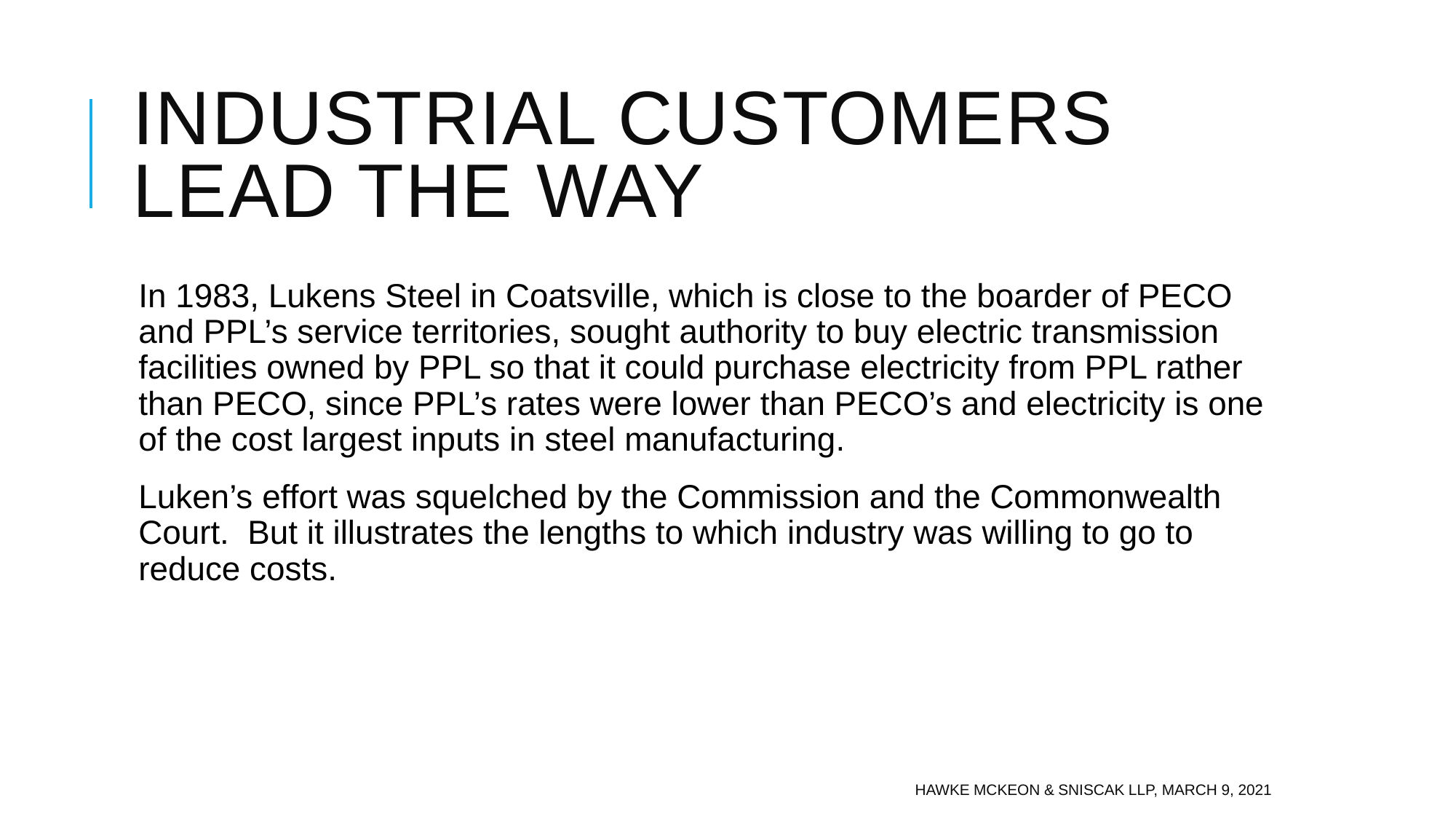

# Industrial Customers Lead the Way
In 1983, Lukens Steel in Coatsville, which is close to the boarder of PECO and PPL’s service territories, sought authority to buy electric transmission facilities owned by PPL so that it could purchase electricity from PPL rather than PECO, since PPL’s rates were lower than PECO’s and electricity is one of the cost largest inputs in steel manufacturing.
Luken’s effort was squelched by the Commission and the Commonwealth Court.  But it illustrates the lengths to which industry was willing to go to reduce costs.
Hawke McKeon & Sniscak LLP, March 9, 2021